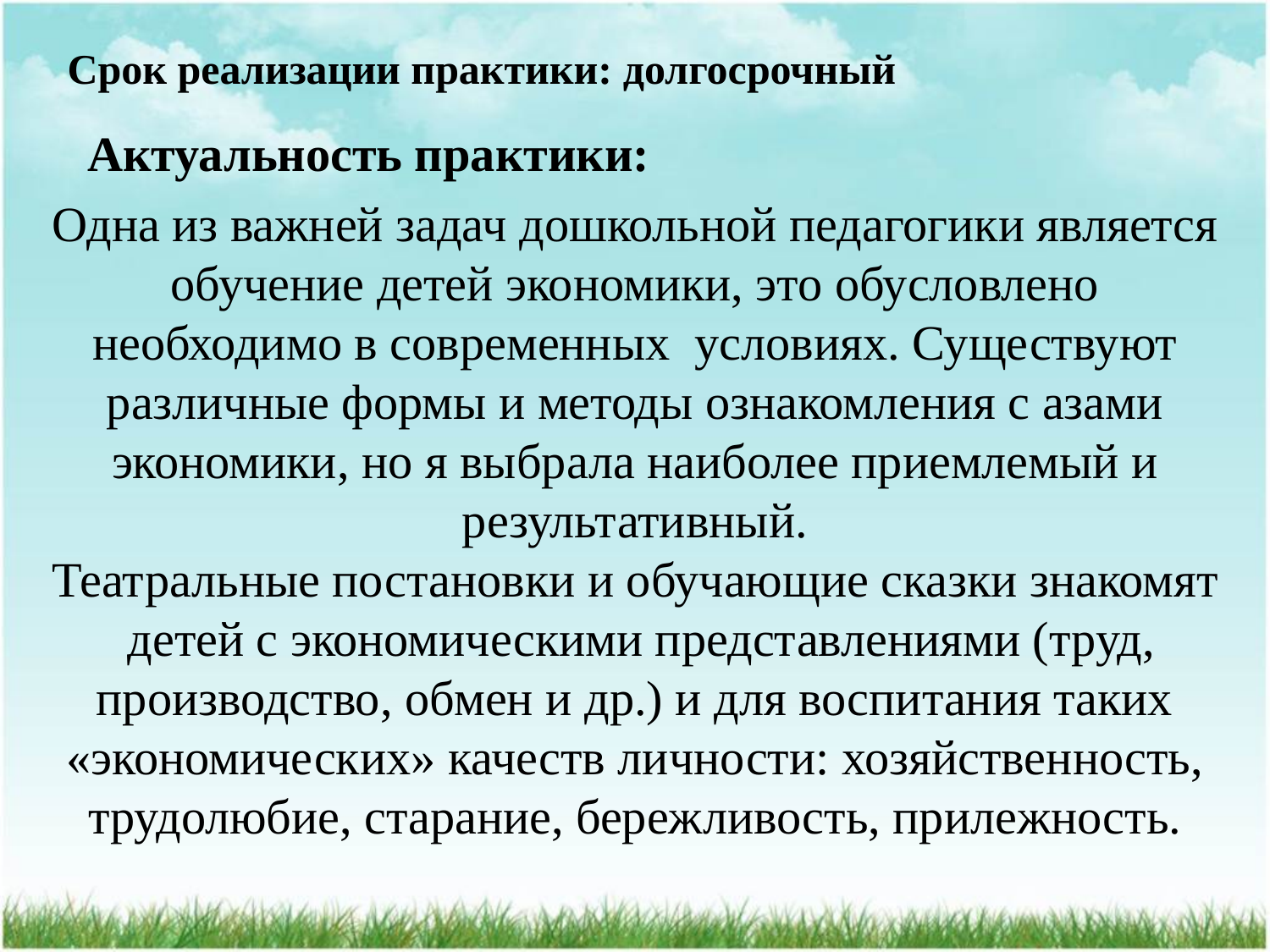

Срок реализации практики: долгосрочный

Актуальность практики:
Одна из важней задач дошкольной педагогики является обучение детей экономики, это обусловлено необходимо в современных  условиях. Существуют различные формы и методы ознакомления с азами экономики, но я выбрала наиболее приемлемый и результативный.
Театральные постановки и обучающие сказки знакомят  детей с экономическими представлениями (труд, производство, обмен и др.) и для воспитания таких «экономических» качеств личности: хозяйственность, трудолюбие, старание, бережливость, прилежность.